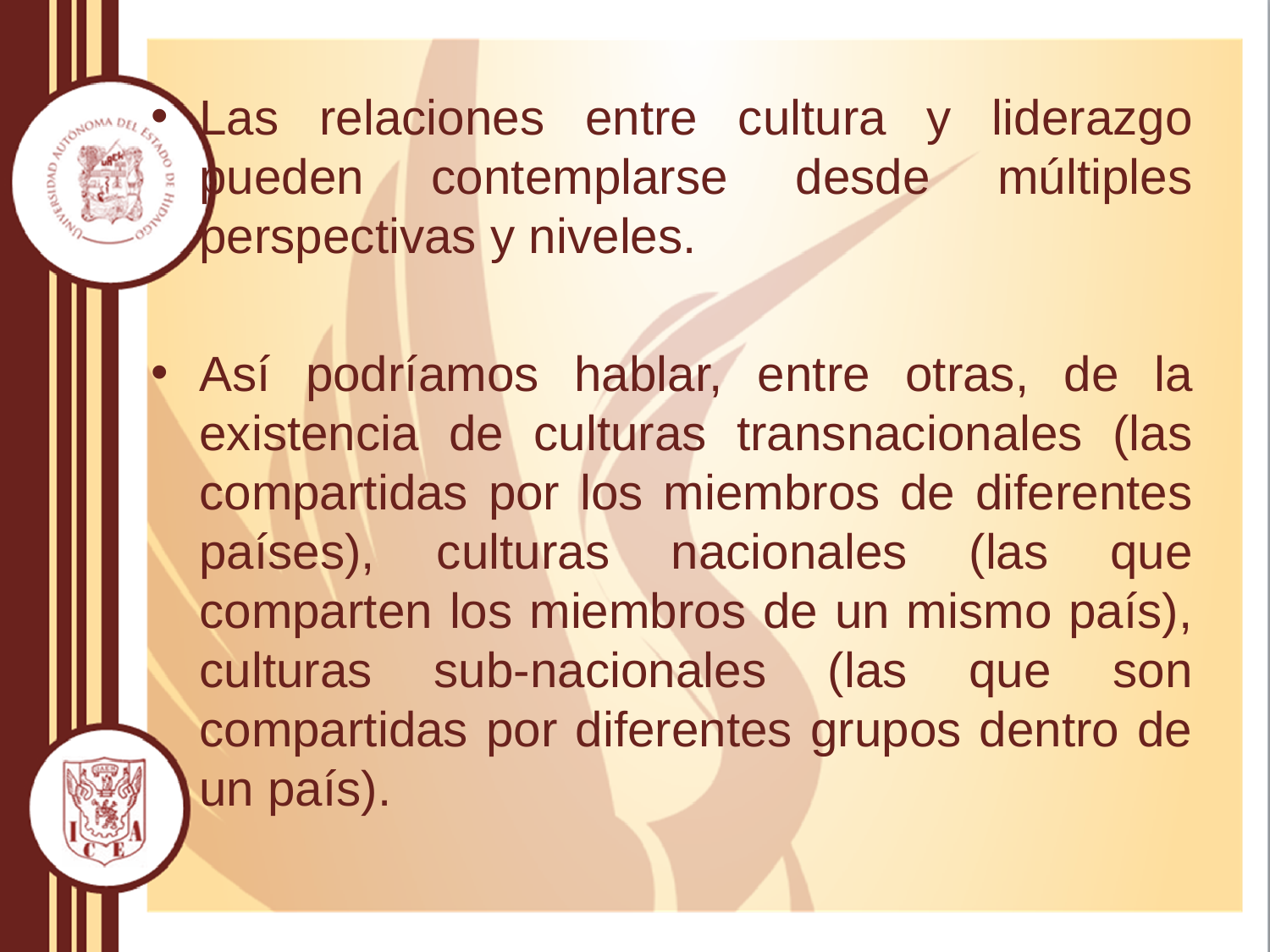

Las relaciones entre cultura y liderazgo pueden contemplarse desde múltiples perspectivas y niveles.

Así podríamos hablar, entre otras, de la existencia de culturas transnacionales (las compartidas por los miembros de diferentes países), culturas nacionales (las que comparten los miembros de un mismo país), culturas sub-nacionales (las que son compartidas por diferentes grupos dentro de un país).